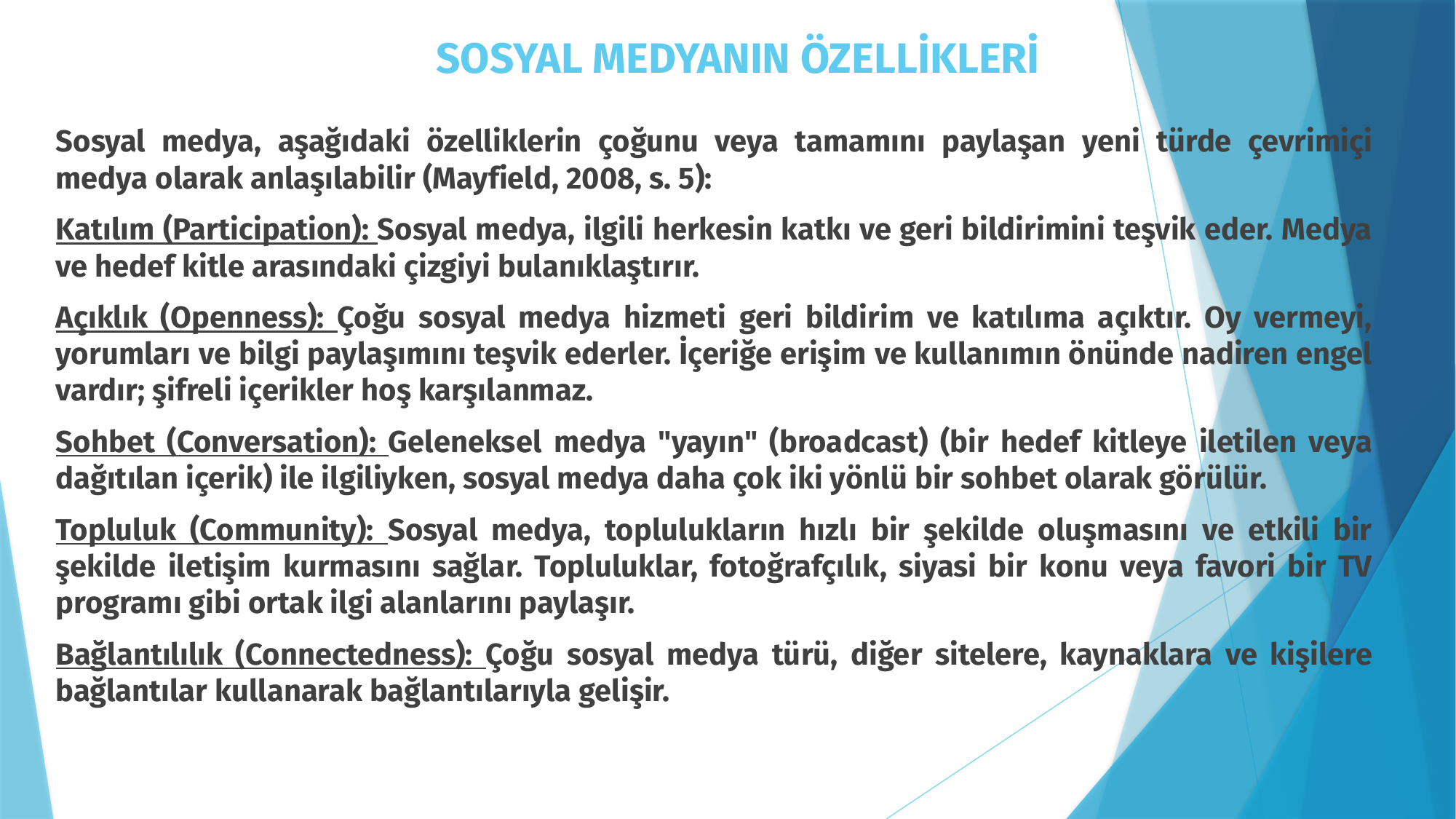

# SOSYAL MEDYANIN ÖZELLİKLERİ
Sosyal medya, aşağıdaki özelliklerin çoğunu veya tamamını paylaşan yeni türde çevrimiçi medya olarak anlaşılabilir (Mayfield, 2008, s. 5):
Katılım (Participation): Sosyal medya, ilgili herkesin katkı ve geri bildirimini teşvik eder. Medya ve hedef kitle arasındaki çizgiyi bulanıklaştırır.
Açıklık (Openness): Çoğu sosyal medya hizmeti geri bildirim ve katılıma açıktır. Oy vermeyi, yorumları ve bilgi paylaşımını teşvik ederler. İçeriğe erişim ve kullanımın önünde nadiren engel vardır; şifreli içerikler hoş karşılanmaz.
Sohbet (Conversation): Geleneksel medya "yayın" (broadcast) (bir hedef kitleye iletilen veya dağıtılan içerik) ile ilgiliyken, sosyal medya daha çok iki yönlü bir sohbet olarak görülür.
Topluluk (Community): Sosyal medya, toplulukların hızlı bir şekilde oluşmasını ve etkili bir şekilde iletişim kurmasını sağlar. Topluluklar, fotoğrafçılık, siyasi bir konu veya favori bir TV programı gibi ortak ilgi alanlarını paylaşır.
Bağlantılılık (Connectedness): Çoğu sosyal medya türü, diğer sitelere, kaynaklara ve kişilere bağlantılar kullanarak bağlantılarıyla gelişir.